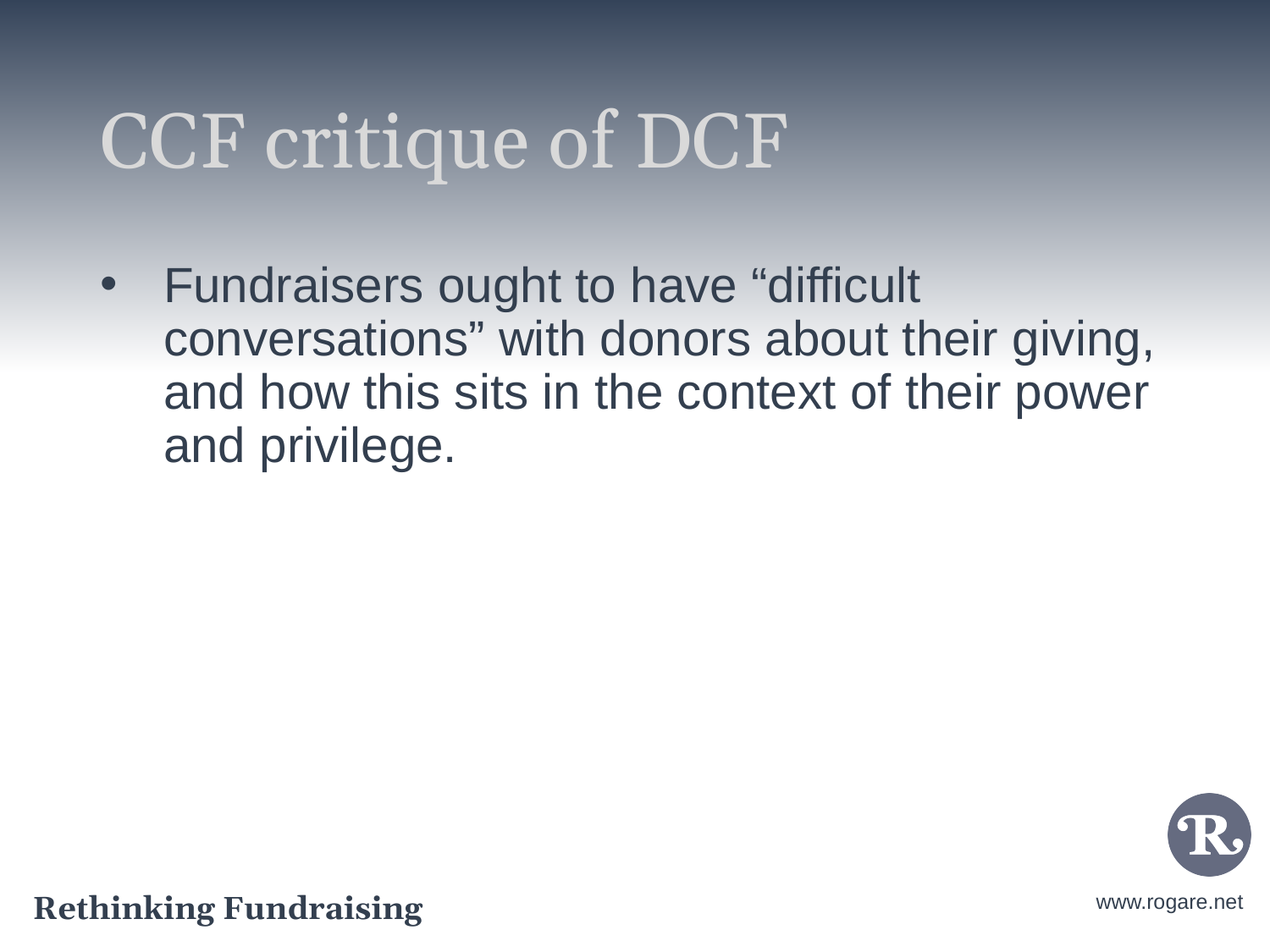

# CCF critique of DCF
Fundraisers ought to have “difficult conversations” with donors about their giving, and how this sits in the context of their power and privilege.